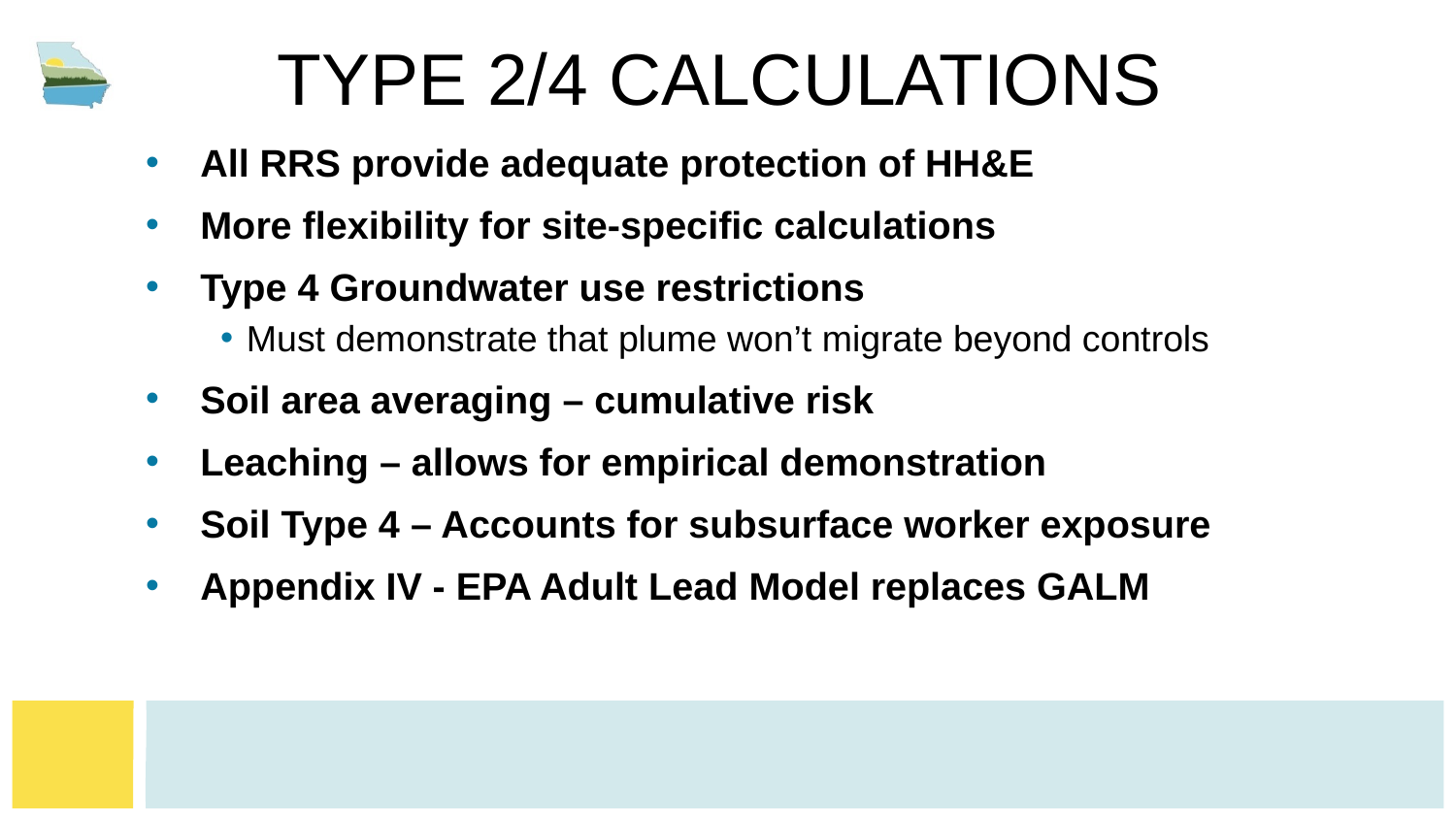

# Type 2/4 Calculations
All RRS provide adequate protection of HH&E
More flexibility for site-specific calculations
Type 4 Groundwater use restrictions
Must demonstrate that plume won’t migrate beyond controls
Soil area averaging – cumulative risk
Leaching – allows for empirical demonstration
Soil Type 4 – Accounts for subsurface worker exposure
Appendix IV - EPA Adult Lead Model replaces GALM